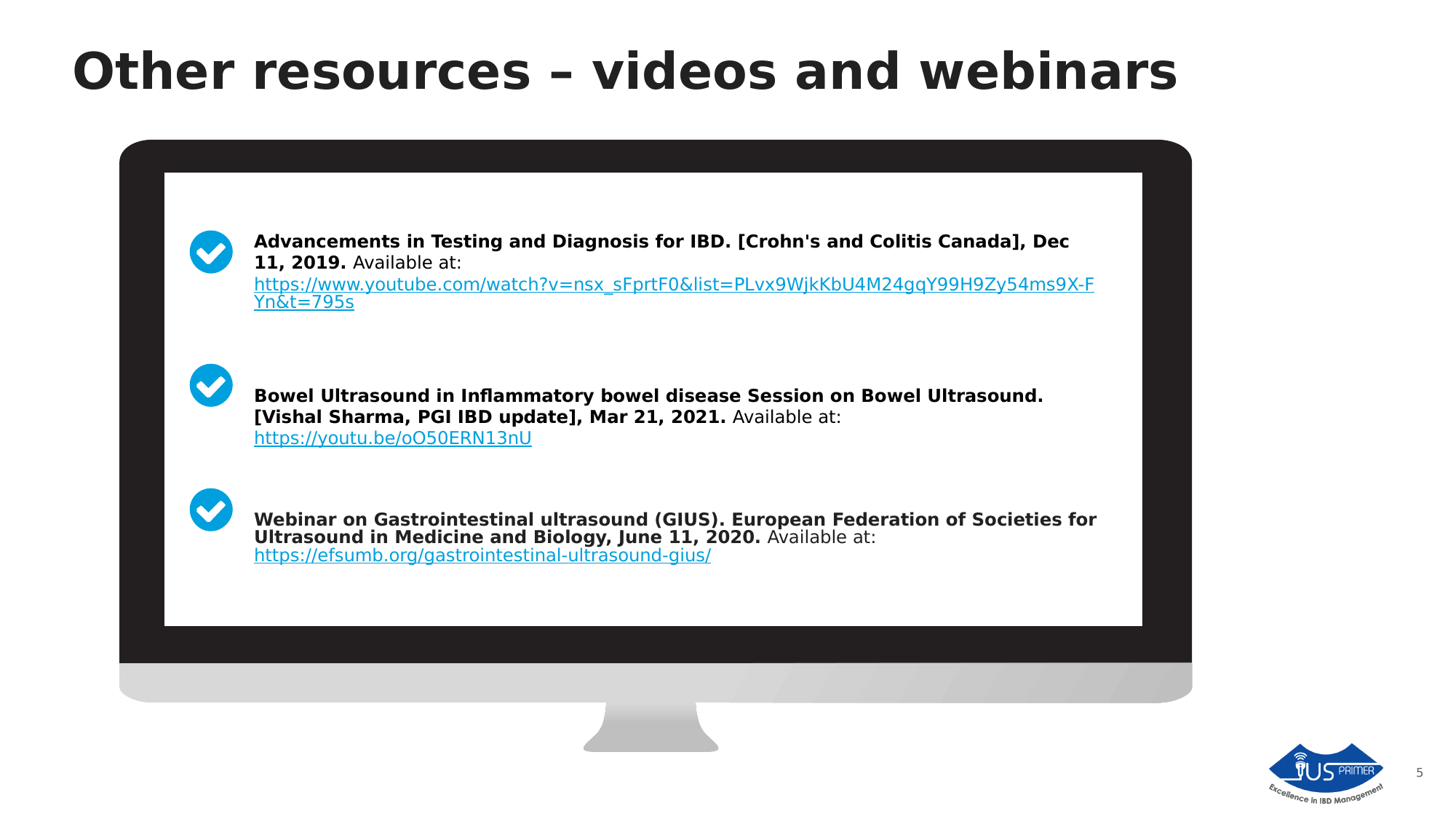

# Other resources – videos and webinars

Advancements in Testing and Diagnosis for IBD. [Crohn's and Colitis Canada], Dec 11, 2019. Available at: https://www.youtube.com/watch?v=nsx_sFprtF0&list=PLvx9WjkKbU4M24gqY99H9Zy54ms9X-FYn&t=795s

Bowel Ultrasound in Inflammatory bowel disease Session on Bowel Ultrasound. [Vishal Sharma, PGI IBD update], Mar 21, 2021. Available at: https://youtu.be/oO50ERN13nU

Webinar on Gastrointestinal ultrasound (GIUS). European Federation of Societies for Ultrasound in Medicine and Biology, June 11, 2020. Available at: https://efsumb.org/gastrointestinal-ultrasound-gius/

5